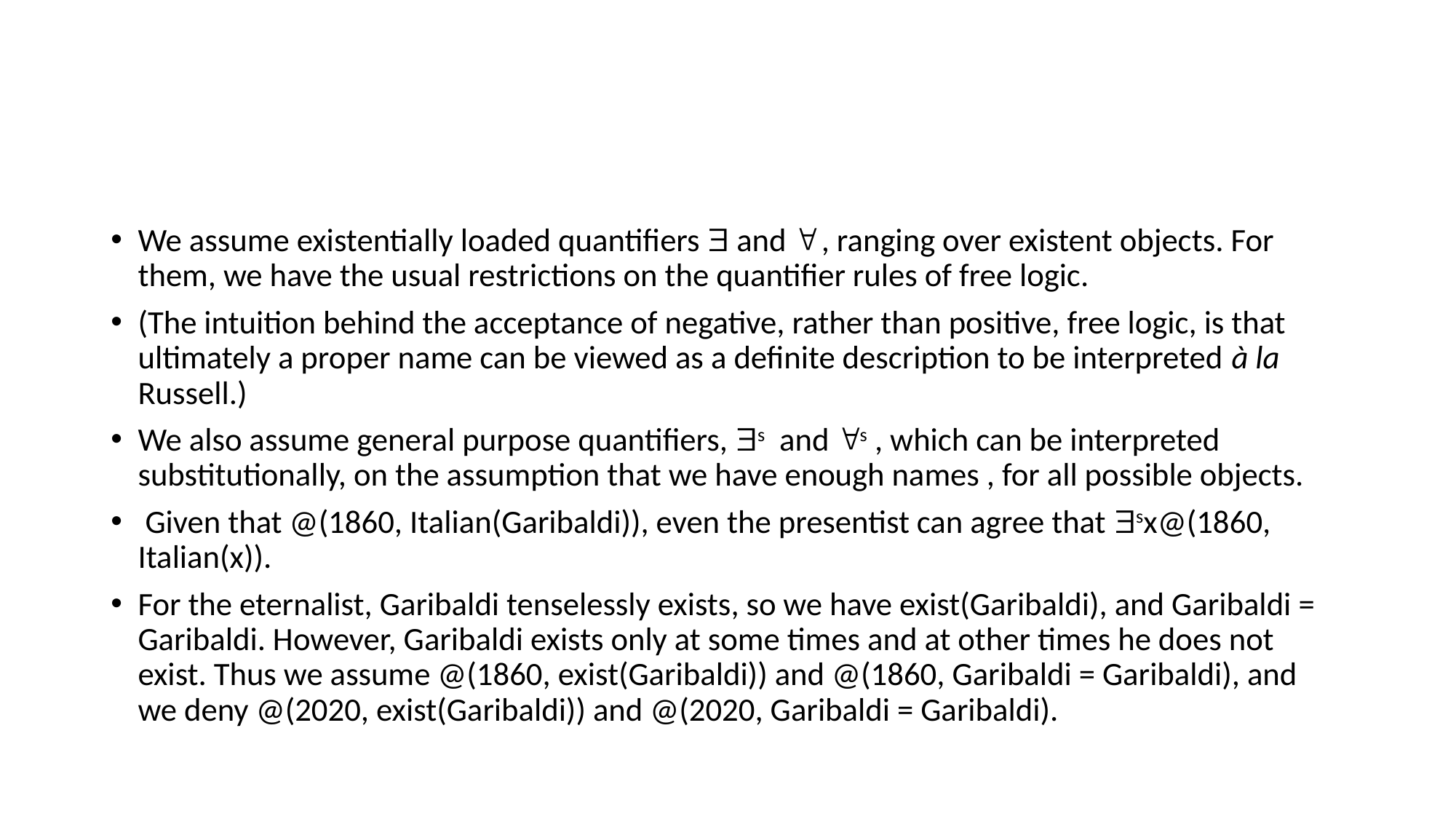

#
We assume existentially loaded quantifiers ∃ and ∀ , ranging over existent objects. For them, we have the usual restrictions on the quantifier rules of free logic.
(The intuition behind the acceptance of negative, rather than positive, free logic, is that ultimately a proper name can be viewed as a definite description to be interpreted à la Russell.)
We also assume general purpose quantifiers, ∃s  and ∀s , which can be interpreted substitutionally, on the assumption that we have enough names , for all possible objects.
 Given that @(1860, Italian(Garibaldi)), even the presentist can agree that ∃sx@(1860, Italian(x)).
For the eternalist, Garibaldi tenselessly exists, so we have exist(Garibaldi), and Garibaldi = Garibaldi. However, Garibaldi exists only at some times and at other times he does not exist. Thus we assume @(1860, exist(Garibaldi)) and @(1860, Garibaldi = Garibaldi), and we deny @(2020, exist(Garibaldi)) and @(2020, Garibaldi = Garibaldi).